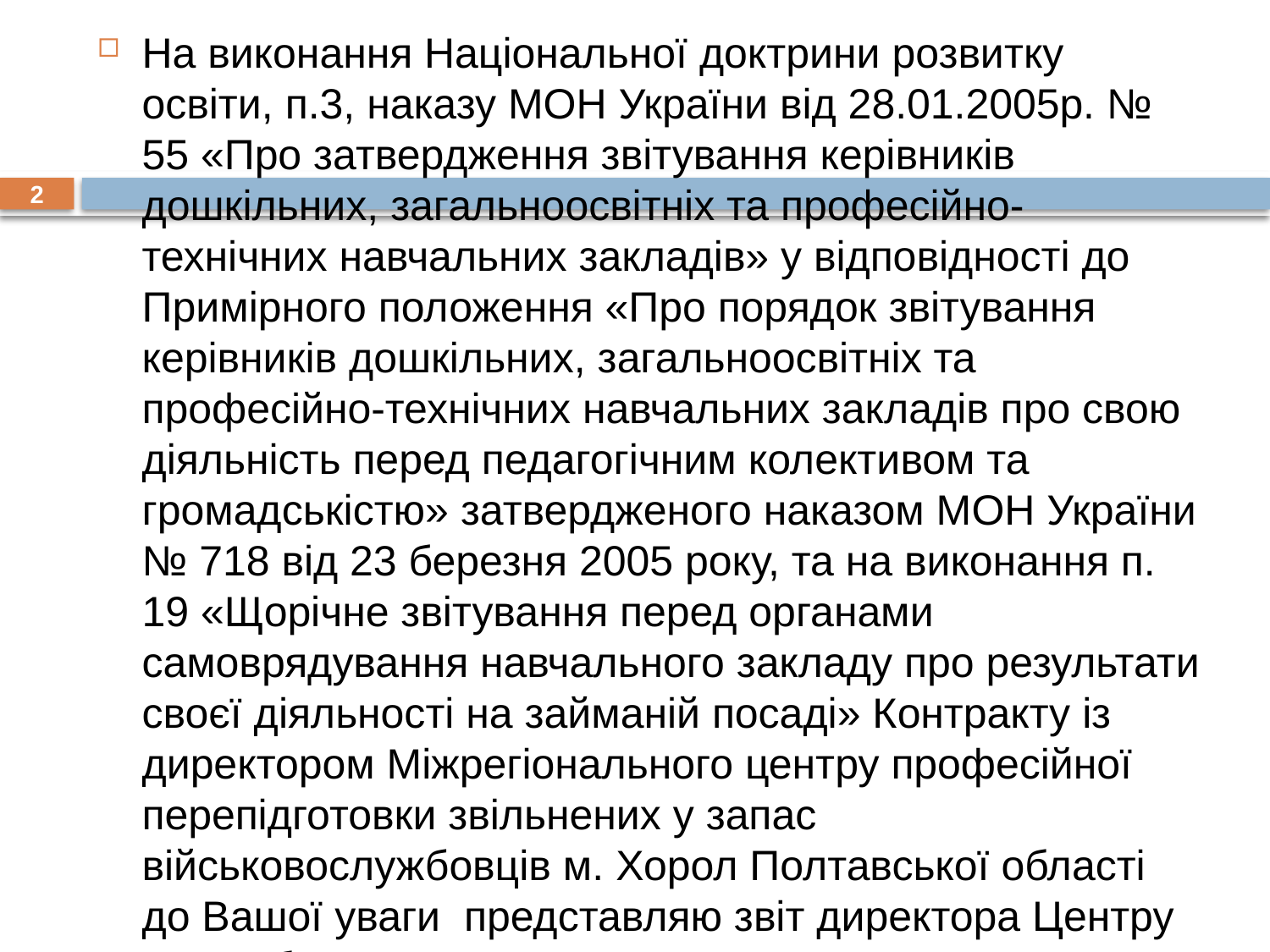

На виконання Національної доктрини розвитку освіти, п.3, наказу МОН України від 28.01.2005р. № 55 «Про затвердження звітування керівників дошкільних, загальноосвітніх та професійно-технічних навчальних закладів» у відповідності до Примірного положення «Про порядок звітування керівників дошкільних, загальноосвітніх та професійно-технічних навчальних закладів про свою діяльність перед педагогічним колективом та громадськістю» затвердженого наказом МОН України № 718 від 23 березня 2005 року, та на виконання п. 19 «Щорічне звітування перед органами самоврядування навчального закладу про результати своєї діяльності на займаній посаді» Контракту із директором Міжрегіонального центру професійної перепідготовки звільнених у запас військовослужбовців м. Хорол Полтавської області до Вашої уваги  представляю звіт директора Центру про роботу в 2017-2018 н.р.
#
2